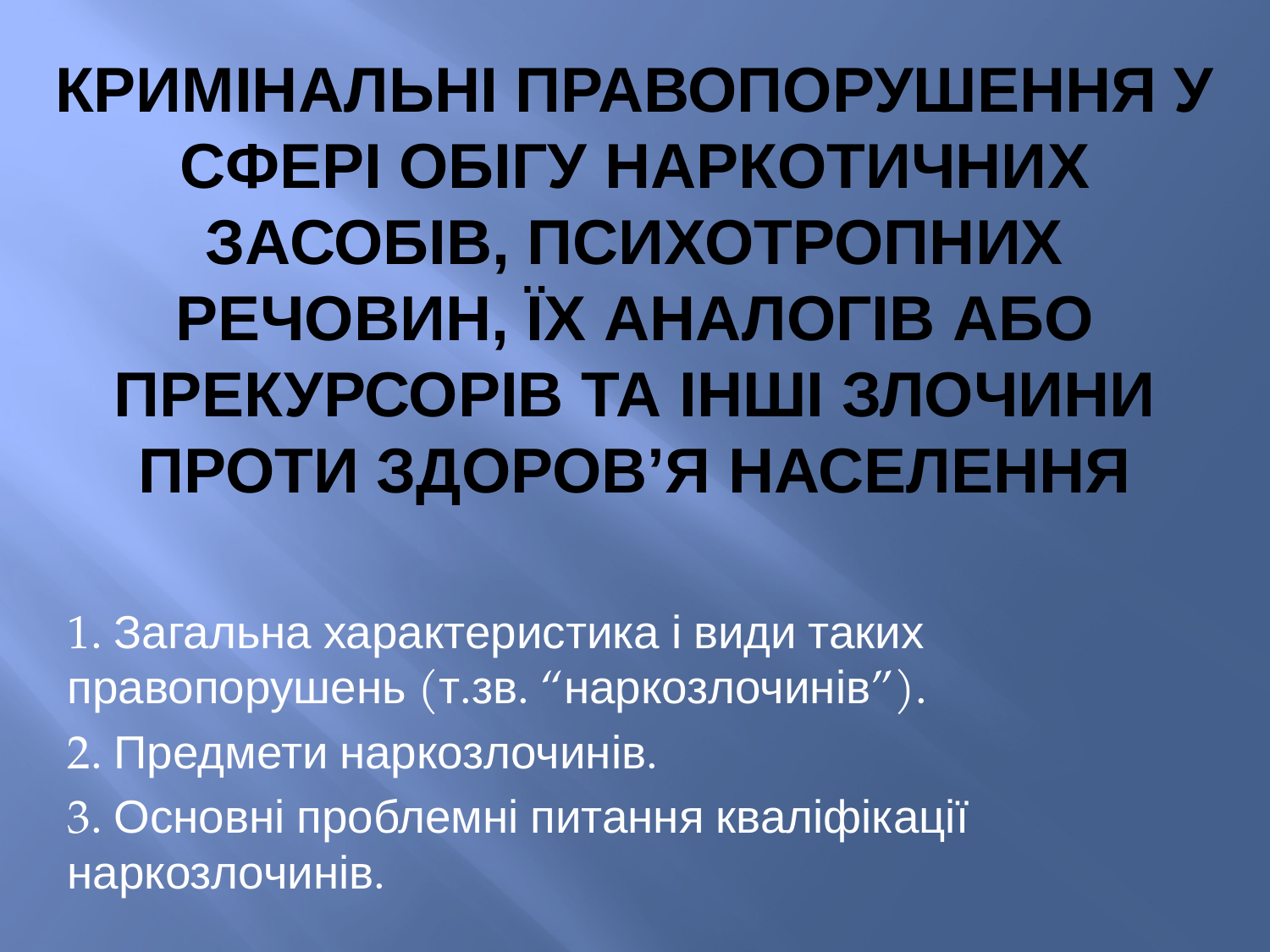

# Кримінальні правопорушення у сфері обігу наркотичних засобів, психотропних речовин, їх аналогів або прекурсорів та інші злочини проти здоров’я населення
1. Загальна характеристика і види таких правопорушень (т.зв. “наркозлочинів”).
2. Предмети наркозлочинів.
3. Основні проблемні питання кваліфікації наркозлочинів.